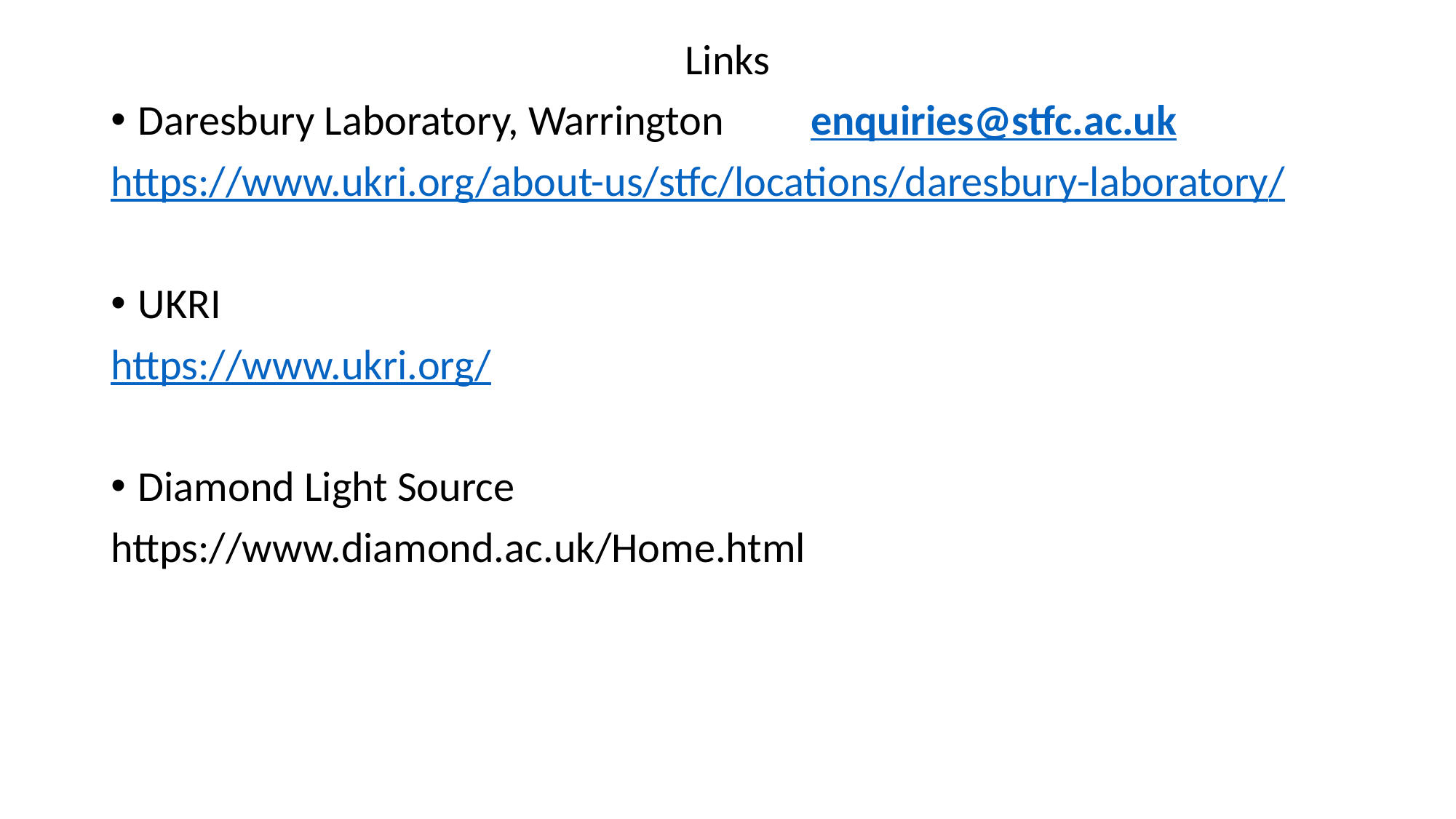

Links
Daresbury Laboratory, Warrington         enquiries@stfc.ac.uk
https://www.ukri.org/about-us/stfc/locations/daresbury-laboratory/

UKRI
https://www.ukri.org/

Diamond Light Source
https://www.diamond.ac.uk/Home.html